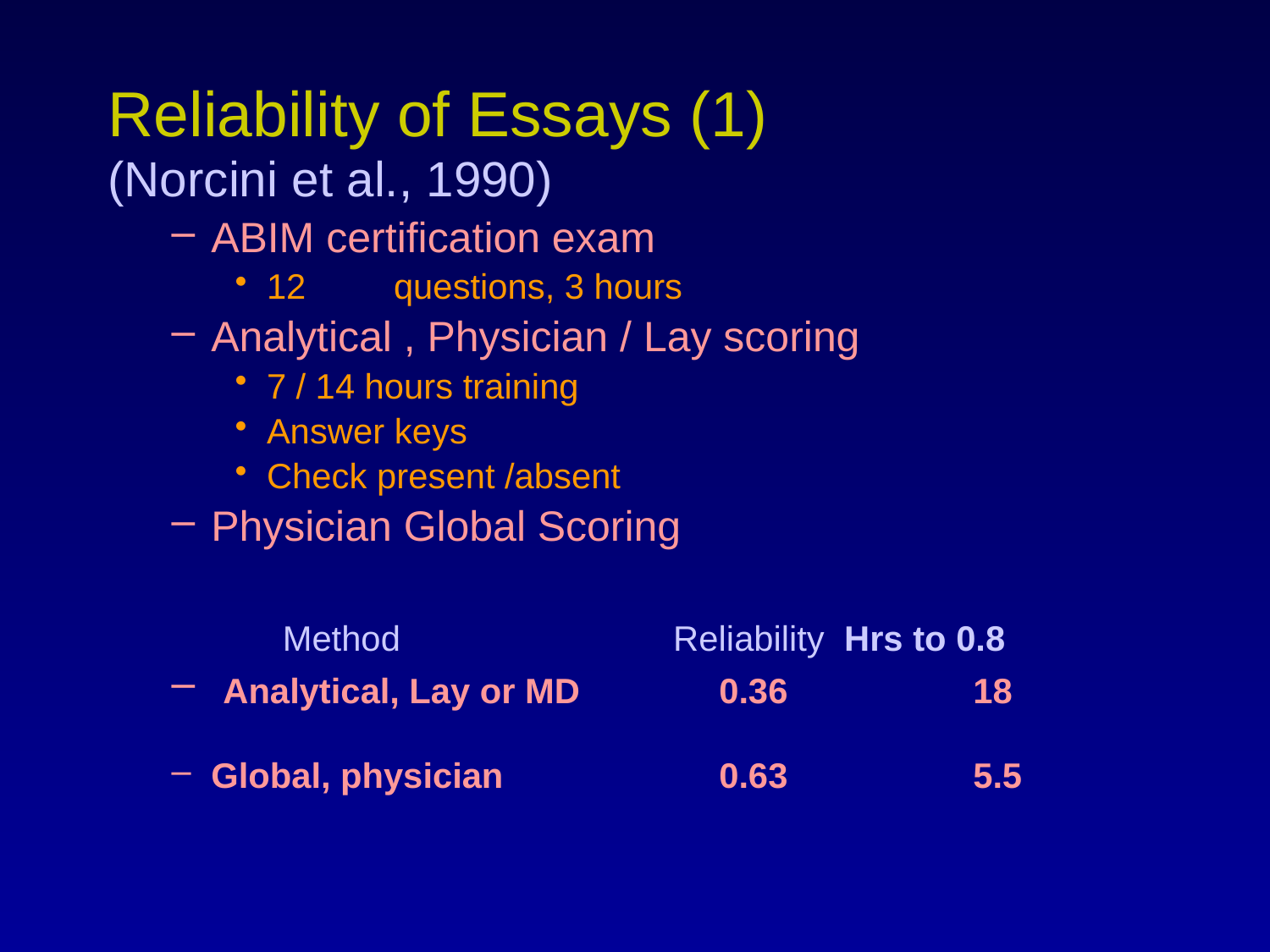

# Reliability of Essays (1)
(Norcini et al., 1990)
ABIM certification exam
12 	questions, 3 hours
Analytical , Physician / Lay scoring
7 / 14 hours training
Answer keys
Check present /absent
Physician Global Scoring

		Method			 Reliability  Hrs to 0.8
 Analytical, Lay or MD		0.36	     	18
Global, physician		0.63		5.5